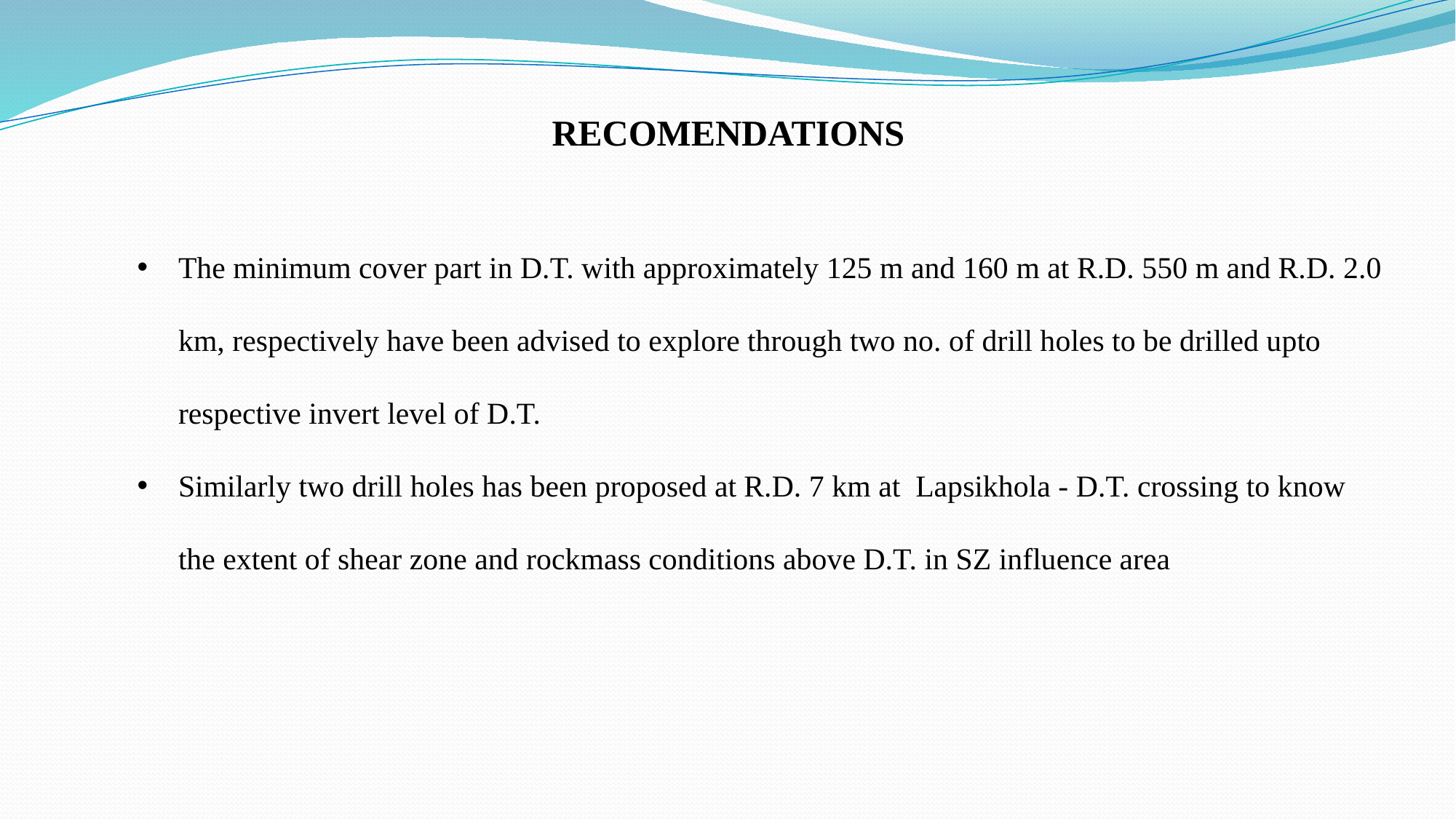

RECOMENDATIONS
The minimum cover part in D.T. with approximately 125 m and 160 m at R.D. 550 m and R.D. 2.0 km, respectively have been advised to explore through two no. of drill holes to be drilled upto respective invert level of D.T.
Similarly two drill holes has been proposed at R.D. 7 km at  Lapsikhola - D.T. crossing to know the extent of shear zone and rockmass conditions above D.T. in SZ influence area